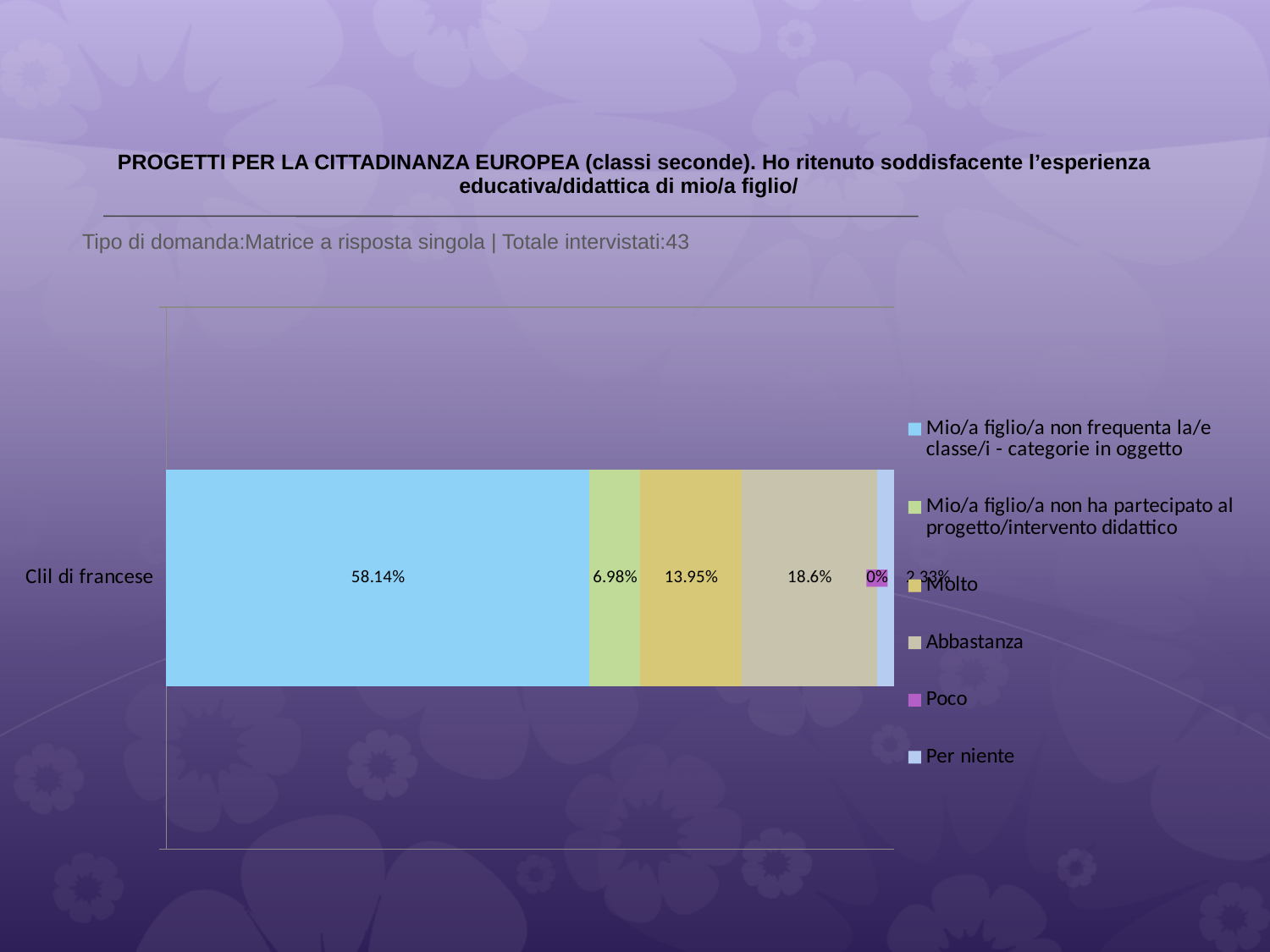

# PROGETTI PER LA CITTADINANZA EUROPEA (classi seconde). Ho ritenuto soddisfacente l’esperienza educativa/didattica di mio/a figlio/
 Tipo di domanda:Matrice a risposta singola | Totale intervistati:43

### Chart

| Category | Mio/a figlio/a non frequenta la/e classe/i - categorie in oggetto | Mio/a figlio/a non ha partecipato al progetto/intervento didattico | Molto | Abbastanza | Poco | Per niente |
|---|---|---|---|---|---|---|
| Clil di francese | 0.5814 | 0.0698 | 0.13949999 | 0.186 | 0.0 | 0.0233 |